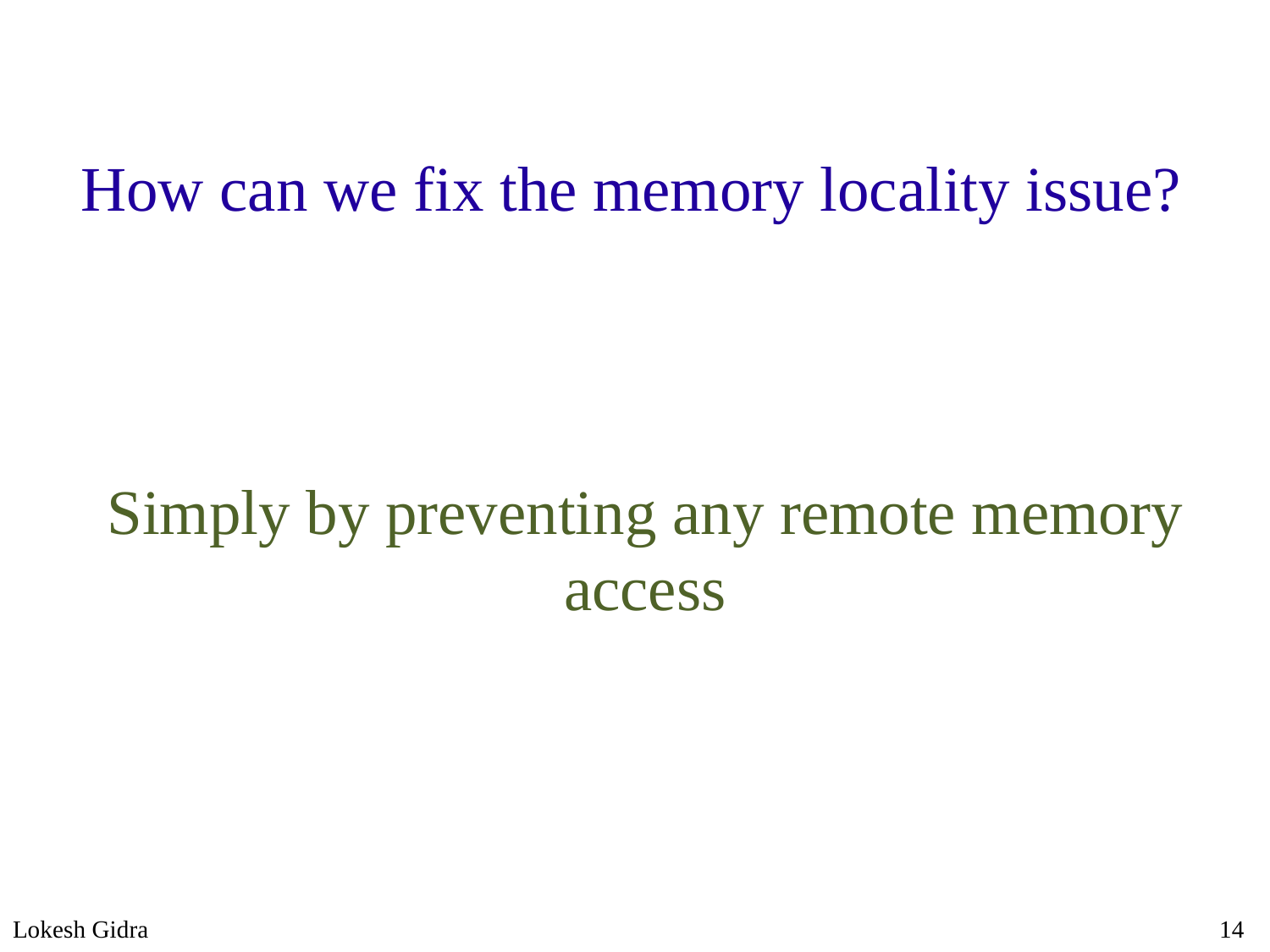

# How can we fix the memory locality issue?

Simply by preventing any remote memory access
Lokesh Gidra
14